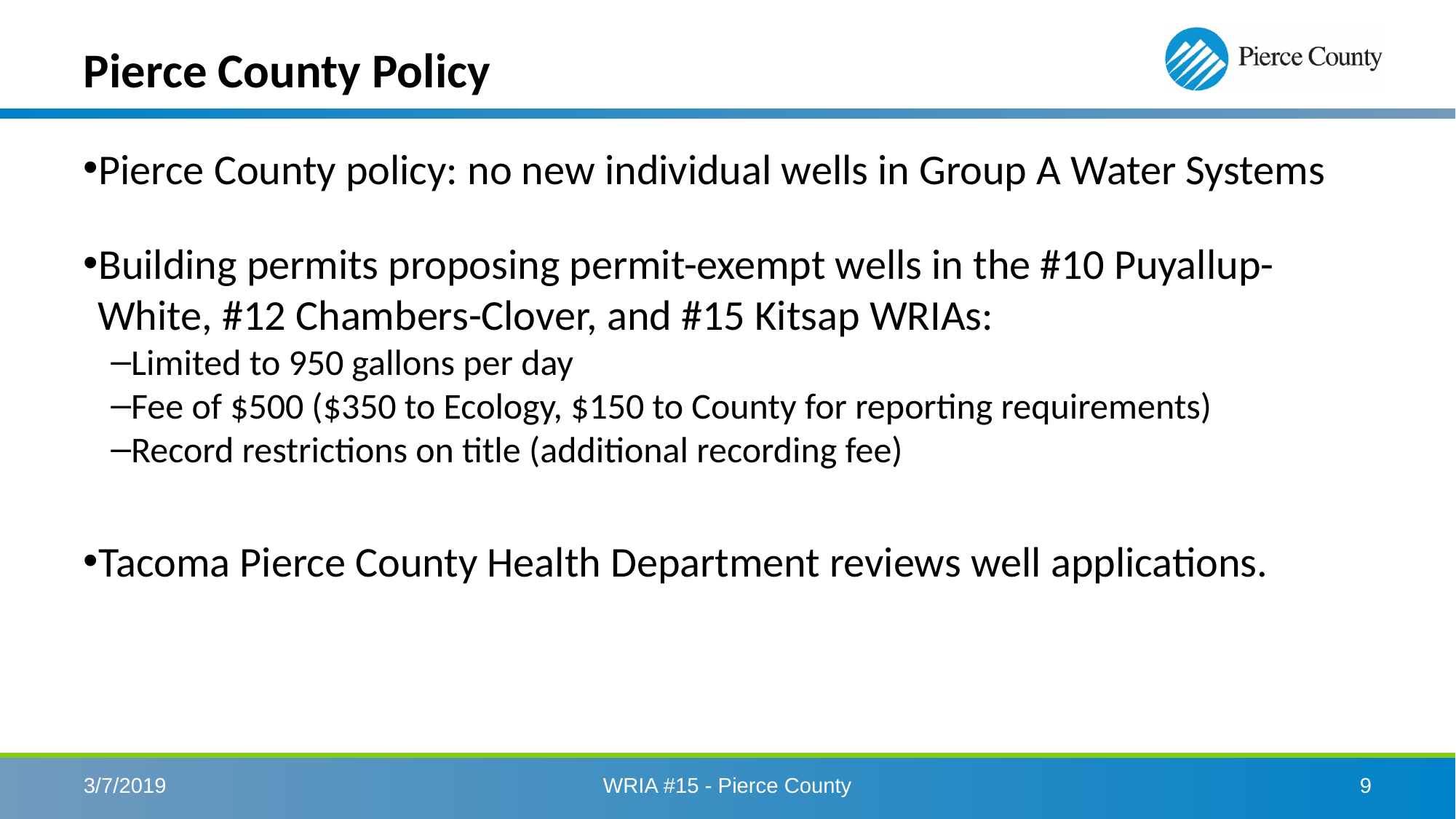

# Pierce County Policy
Pierce County policy: no new individual wells in Group A Water Systems

Building permits proposing permit-exempt wells in the #10 Puyallup-White, #12 Chambers-Clover, and #15 Kitsap WRIAs:
Limited to 950 gallons per day
Fee of $500 ($350 to Ecology, $150 to County for reporting requirements)
Record restrictions on title (additional recording fee)

Tacoma Pierce County Health Department reviews well applications.
WRIA #15 - Pierce County
3/7/2019
9